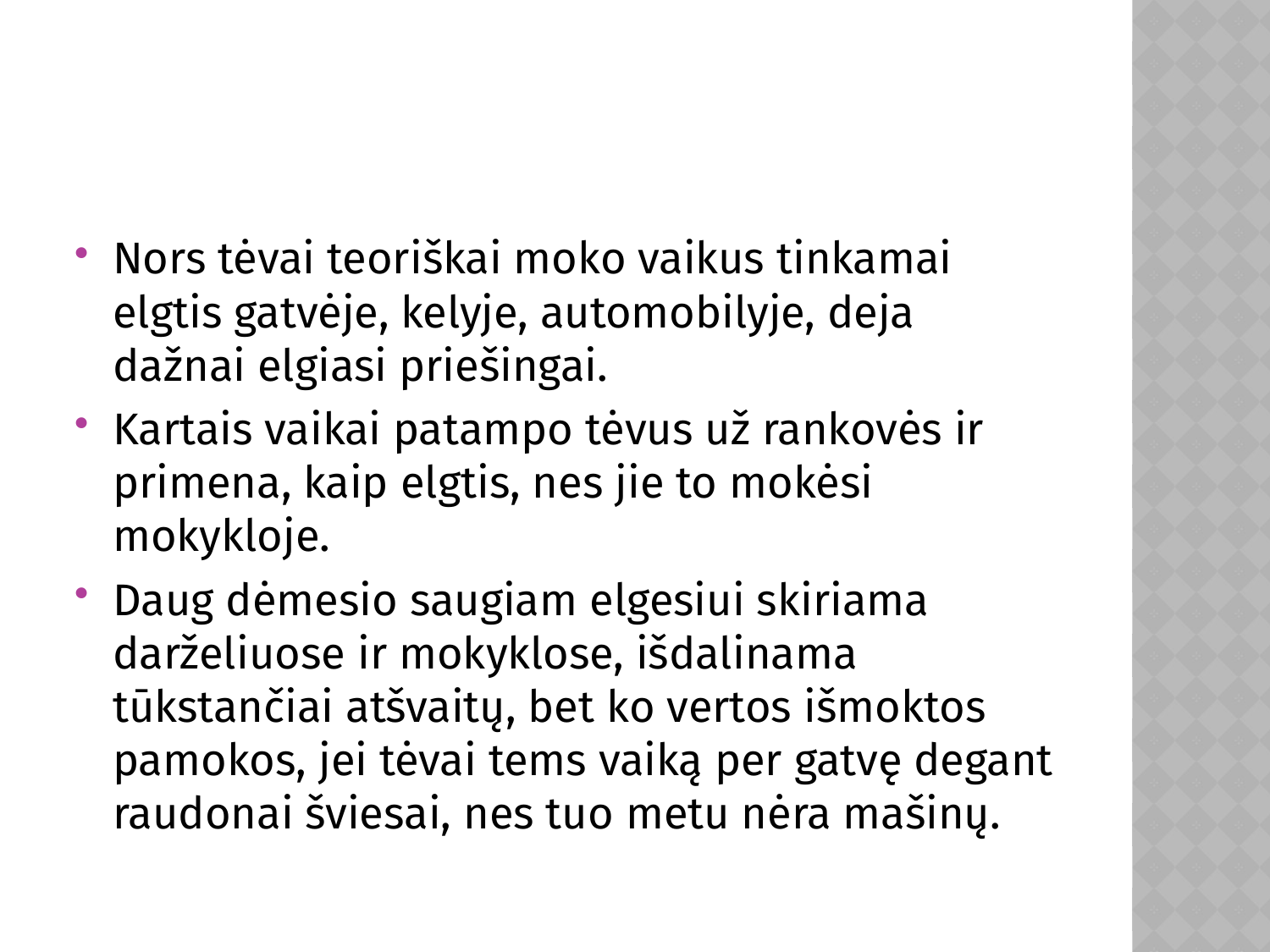

#
Nors tėvai teoriškai moko vaikus tinkamai elgtis gatvėje, kelyje, automobilyje, deja dažnai elgiasi priešingai.
Kartais vaikai patampo tėvus už rankovės ir primena, kaip elgtis, nes jie to mokėsi mokykloje.
Daug dėmesio saugiam elgesiui skiriama darželiuose ir mokyklose, išdalinama tūkstančiai atšvaitų, bet ko vertos išmoktos pamokos, jei tėvai tems vaiką per gatvę degant raudonai šviesai, nes tuo metu nėra mašinų.